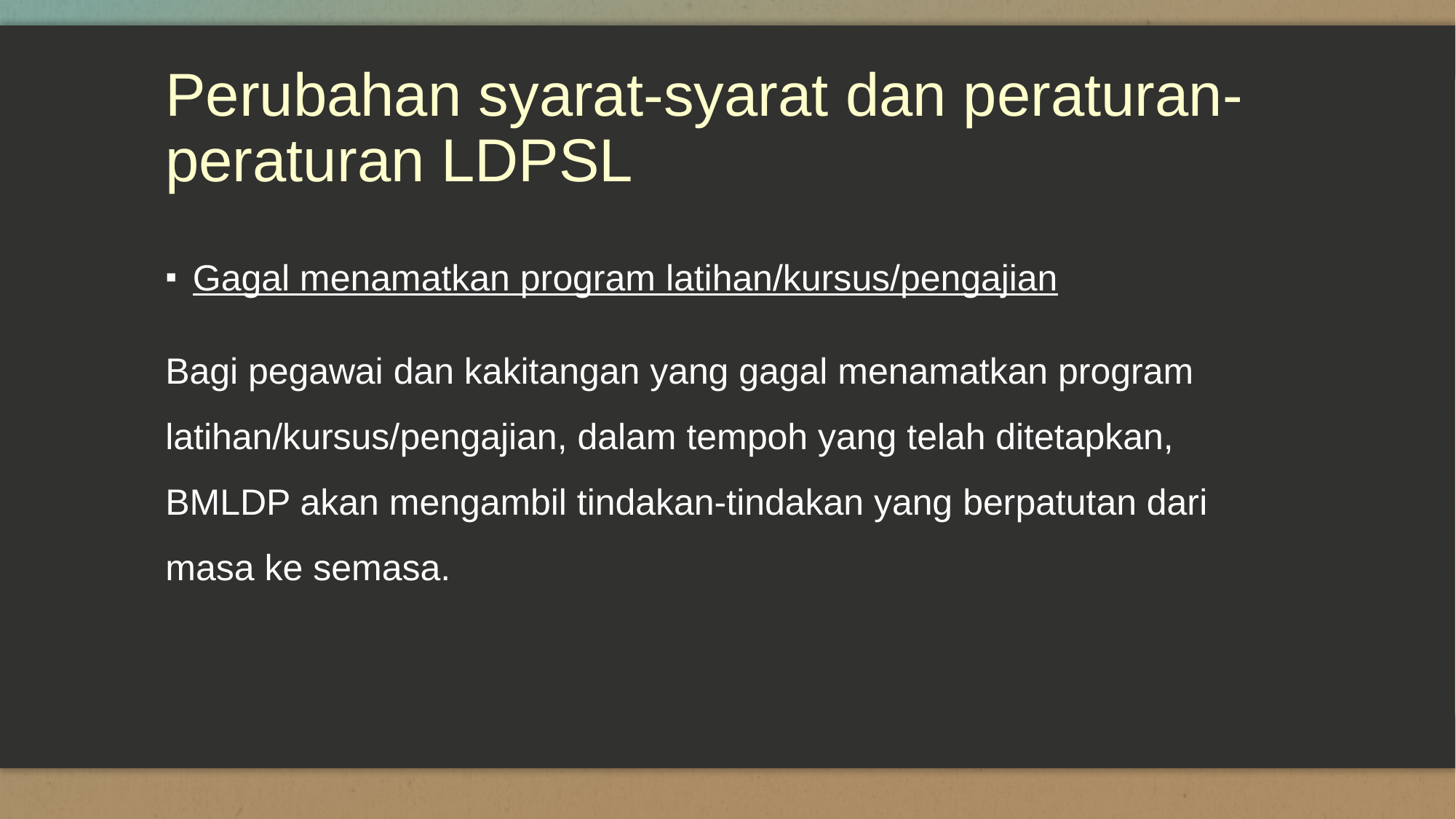

# Perubahan syarat-syarat dan peraturan-peraturan LDPSL
Gagal menamatkan program latihan/kursus/pengajian
Bagi pegawai dan kakitangan yang gagal menamatkan program latihan/kursus/pengajian, dalam tempoh yang telah ditetapkan, BMLDP akan mengambil tindakan-tindakan yang berpatutan dari masa ke semasa.